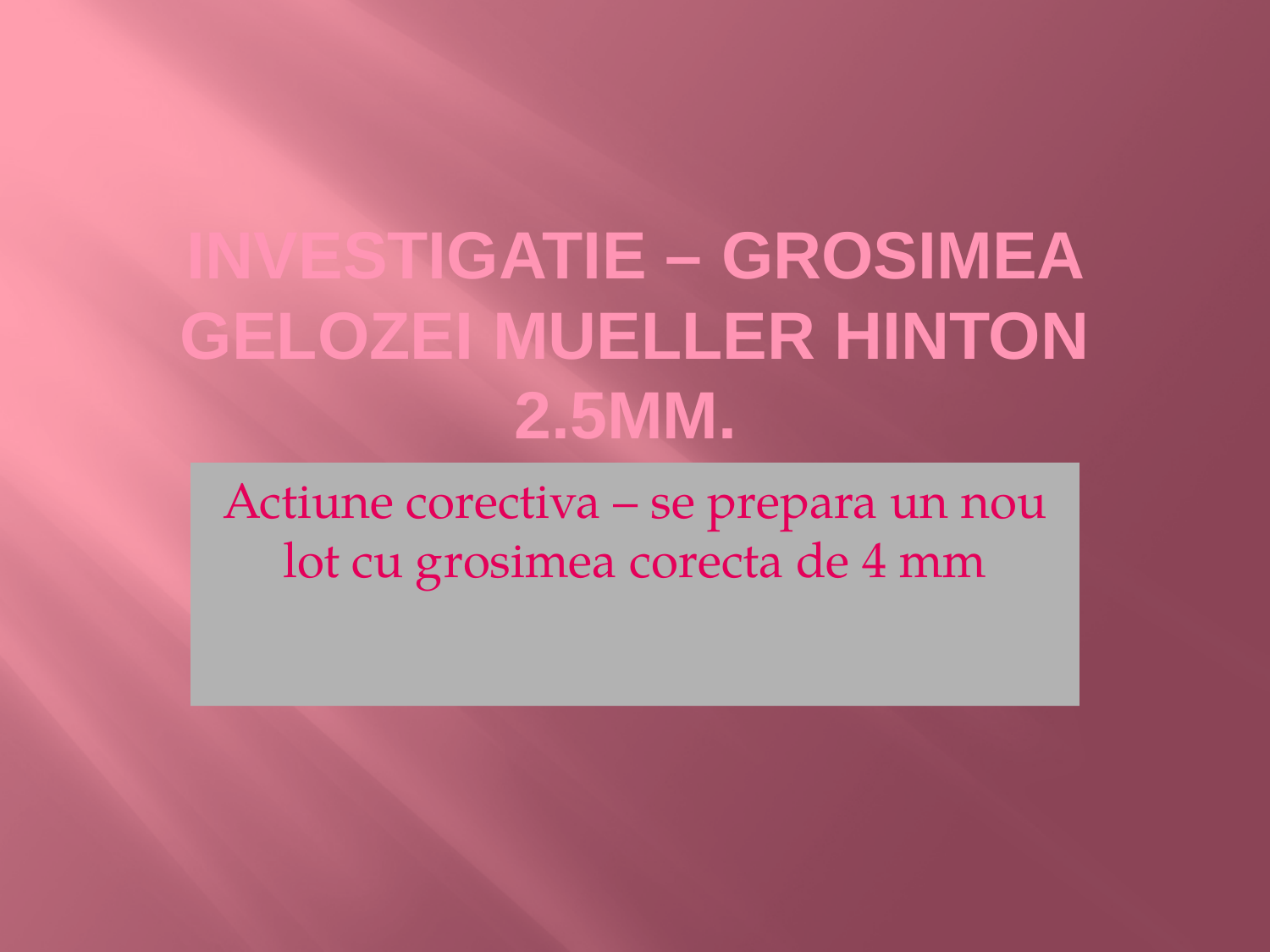

# Investigatie – Grosimea gelozei Mueller Hinton 2.5mm.
Actiune corectiva – se prepara un nou lot cu grosimea corecta de 4 mm